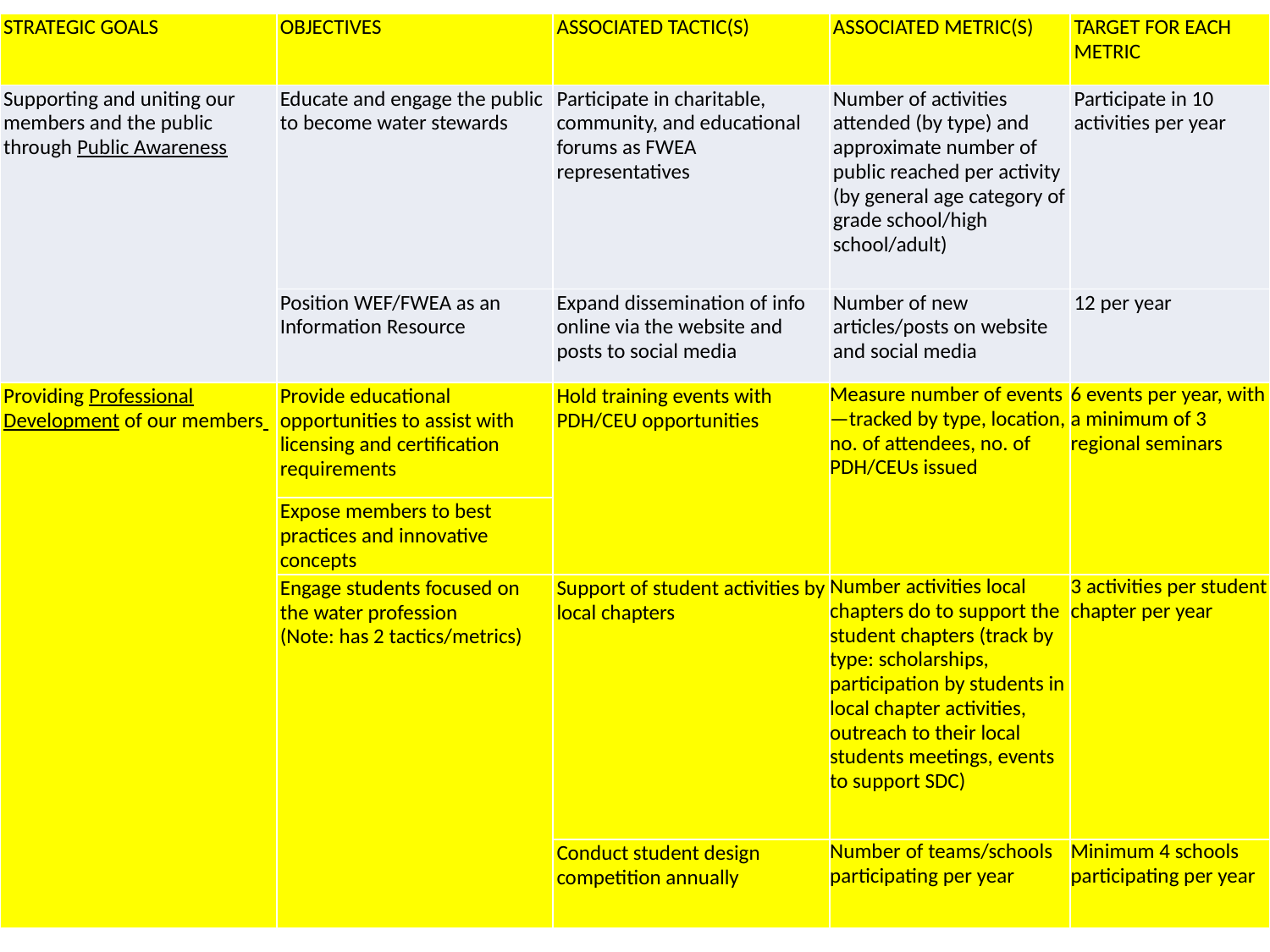

| STRATEGIC GOALS | OBJECTIVES | ASSOCIATED TACTIC(S) | ASSOCIATED METRIC(S) | TARGET FOR EACH METRIC |
| --- | --- | --- | --- | --- |
| Supporting and uniting our members and the public through Public Awareness | Educate and engage the public to become water stewards | Participate in charitable, community, and educational forums as FWEA representatives | Number of activities attended (by type) and approximate number of public reached per activity (by general age category of grade school/high school/adult) | Participate in 10 activities per year |
|  | Position WEF/FWEA as an Information Resource | Expand dissemination of info online via the website and posts to social media | Number of new articles/posts on website and social media | 12 per year |
| Providing Professional Development of our members | Provide educational opportunities to assist with licensing and certification requirements | Hold training events with PDH/CEU opportunities | Measure number of events—tracked by type, location, no. of attendees, no. of PDH/CEUs issued | 6 events per year, with a minimum of 3 regional seminars |
|  | Expose members to best practices and innovative concepts |  |  |  |
|  | Engage students focused on the water profession (Note: has 2 tactics/metrics) | Support of student activities by local chapters | Number activities local chapters do to support the student chapters (track by type: scholarships, participation by students in local chapter activities, outreach to their local students meetings, events to support SDC) | 3 activities per student chapter per year |
|  |  | Conduct student design competition annually | Number of teams/schools participating per year | Minimum 4 schools participating per year |